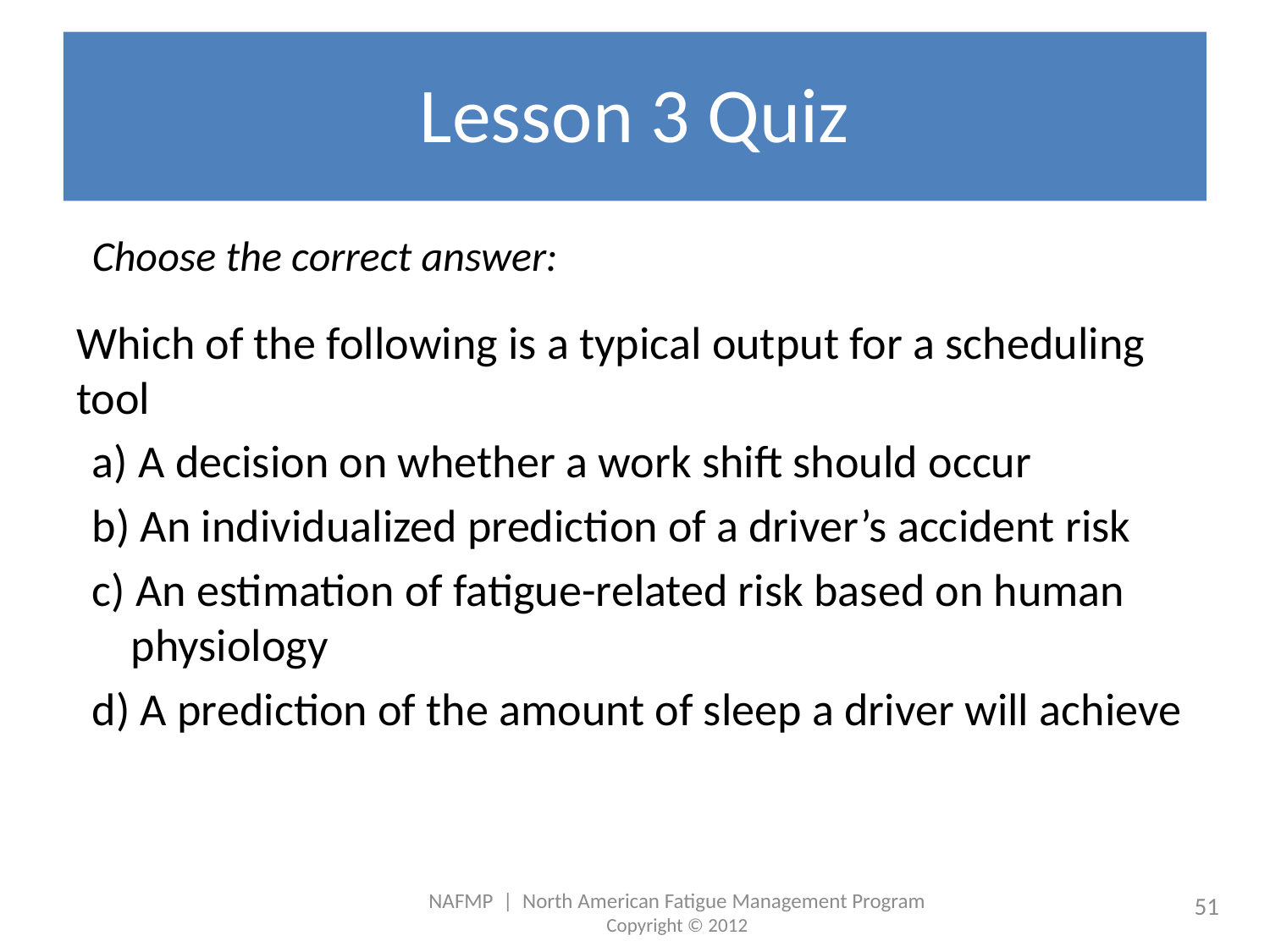

# Lesson 3 Quiz
Choose the correct answer:

Which of the following is a typical output for a scheduling tool
a) A decision on whether a work shift should occur
b) An individualized prediction of a driver’s accident risk
c) An estimation of fatigue-related risk based on human physiology
d) A prediction of the amount of sleep a driver will achieve